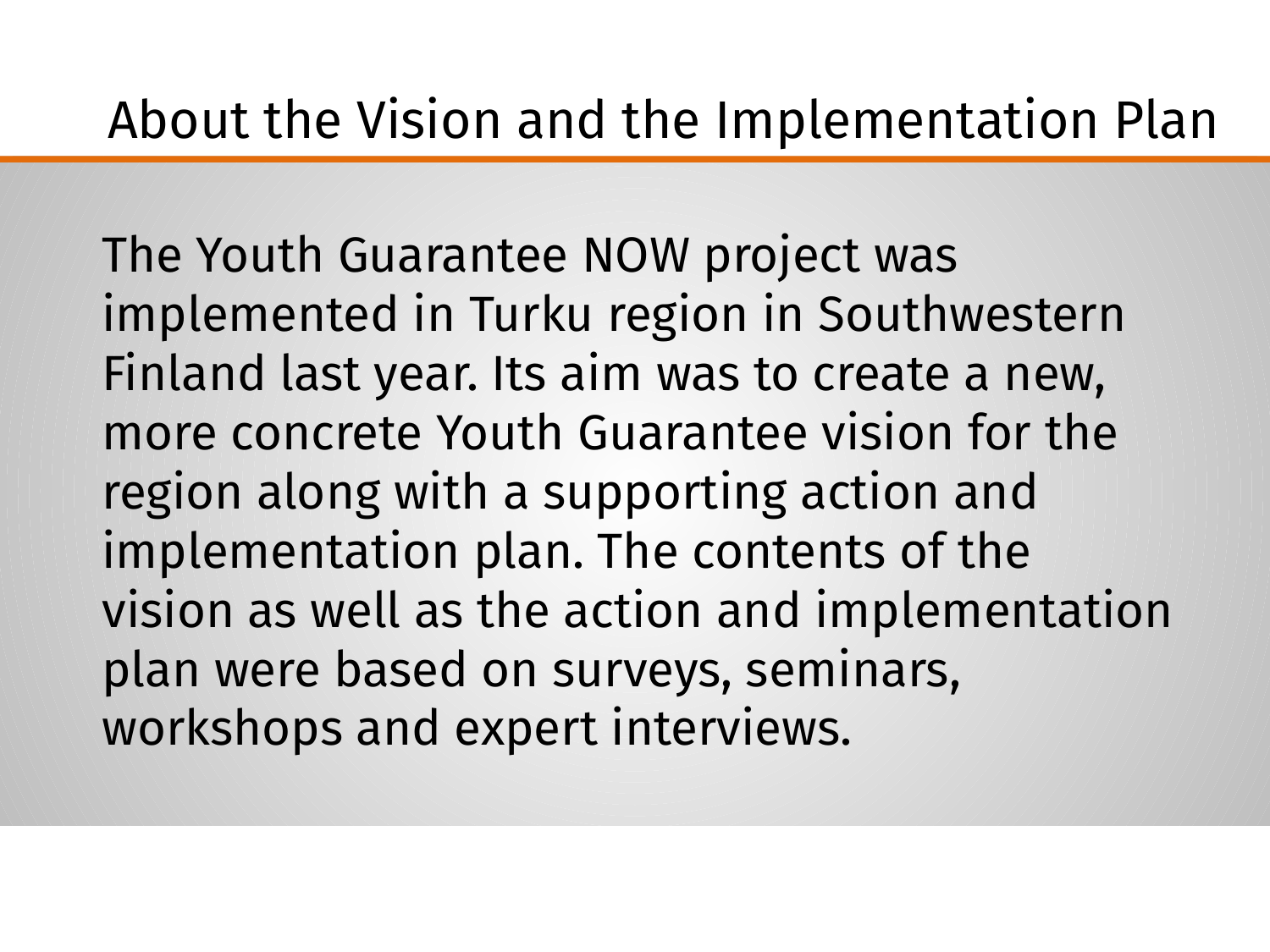

About the Vision and the Implementation Plan

The Youth Guarantee NOW project was implemented in Turku region in Southwestern Finland last year. Its aim was to create a new, more concrete Youth Guarantee vision for the region along with a supporting action and implementation plan. The contents of the vision as well as the action and implementation plan were based on surveys, seminars, workshops and expert interviews.